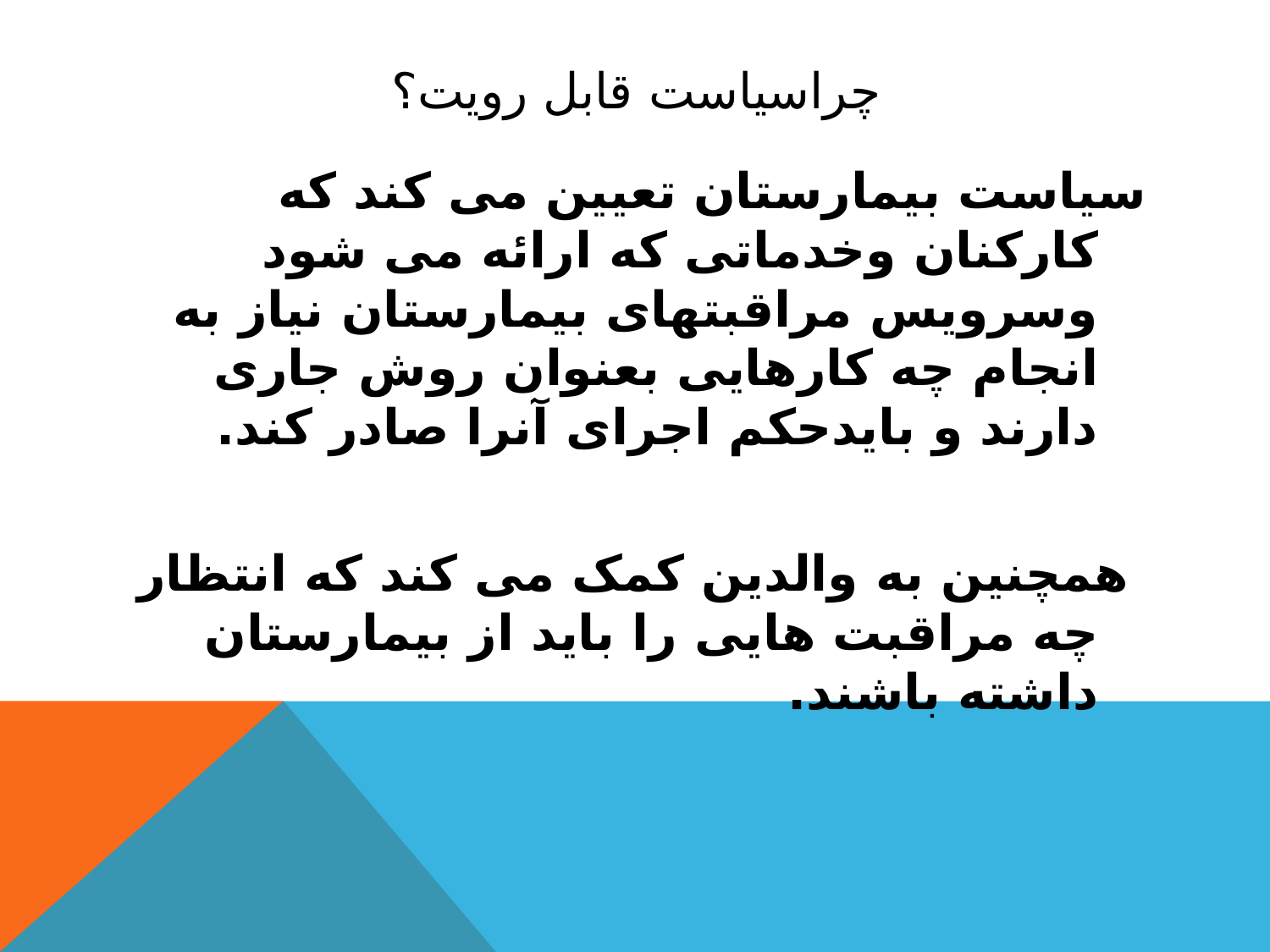

# چراسیاست قابل رویت؟
سیاست بیمارستان تعیین می کند که کارکنان وخدماتی که ارائه می شود وسرویس مراقبتهای بیمارستان نیاز به انجام چه کارهایی بعنوان روش جاری دارند و بايدحکم اجرای آنرا صادر کند.

 همچنین به والدین کمک می کند که انتظار چه مراقبت هایی را باید از بیمارستان داشته باشند.